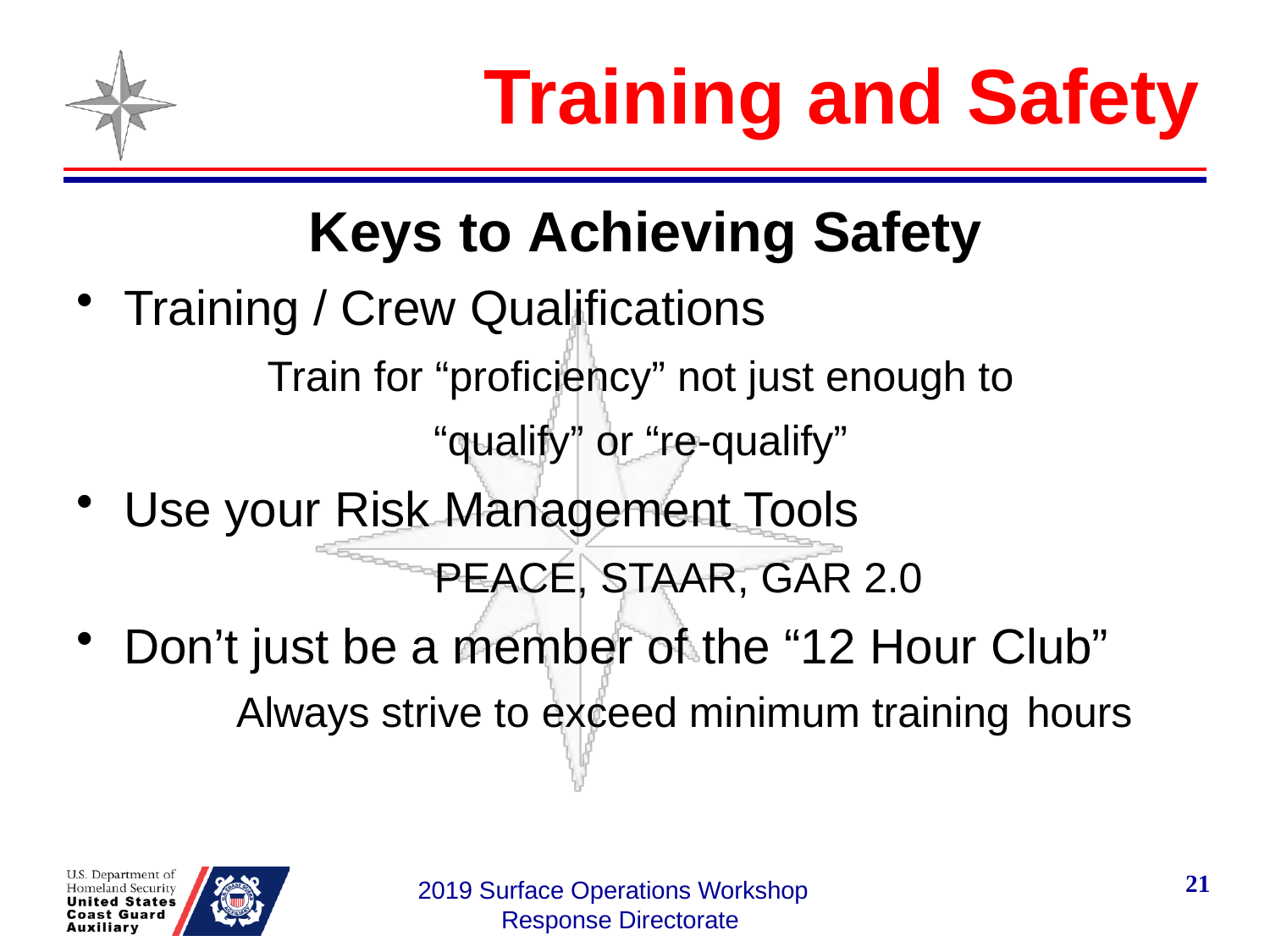

# Training and Safety

Keys to Achieving Safety
Training / Crew Qualifications
Train for “proficiency” not just enough to
“qualify” or “re-qualify”
Use your Risk Management Tools
PEACE, STAAR, GAR 2.0
Don’t just be a member of the “12 Hour Club”
 Always strive to exceed minimum training hours

21
2019 Surface Operations Workshop  Response Directorate